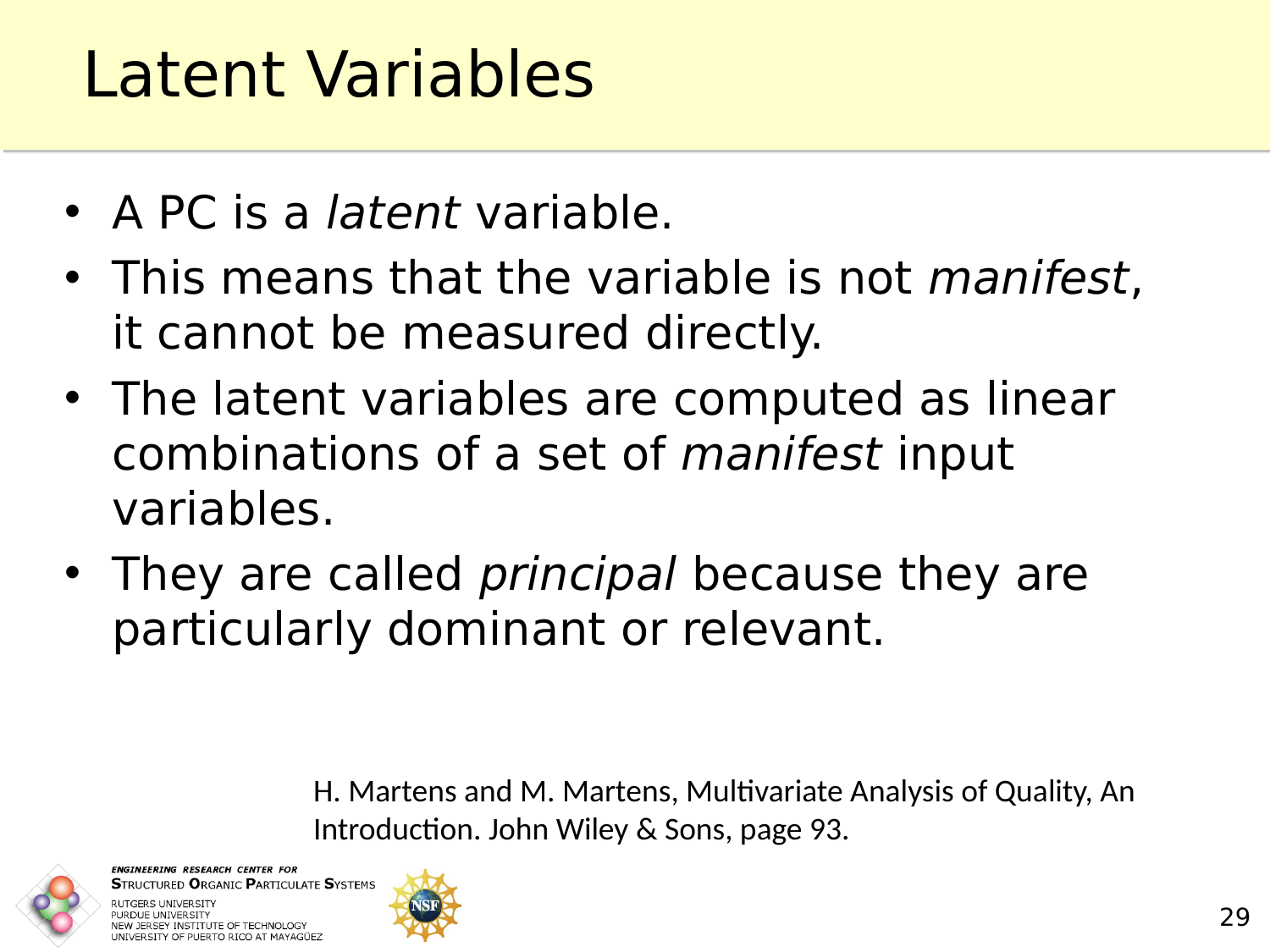

# Latent Variables
A PC is a latent variable.
This means that the variable is not manifest, it cannot be measured directly.
The latent variables are computed as linear combinations of a set of manifest input variables.
They are called principal because they are particularly dominant or relevant.
H. Martens and M. Martens, Multivariate Analysis of Quality, An Introduction. John Wiley & Sons, page 93.